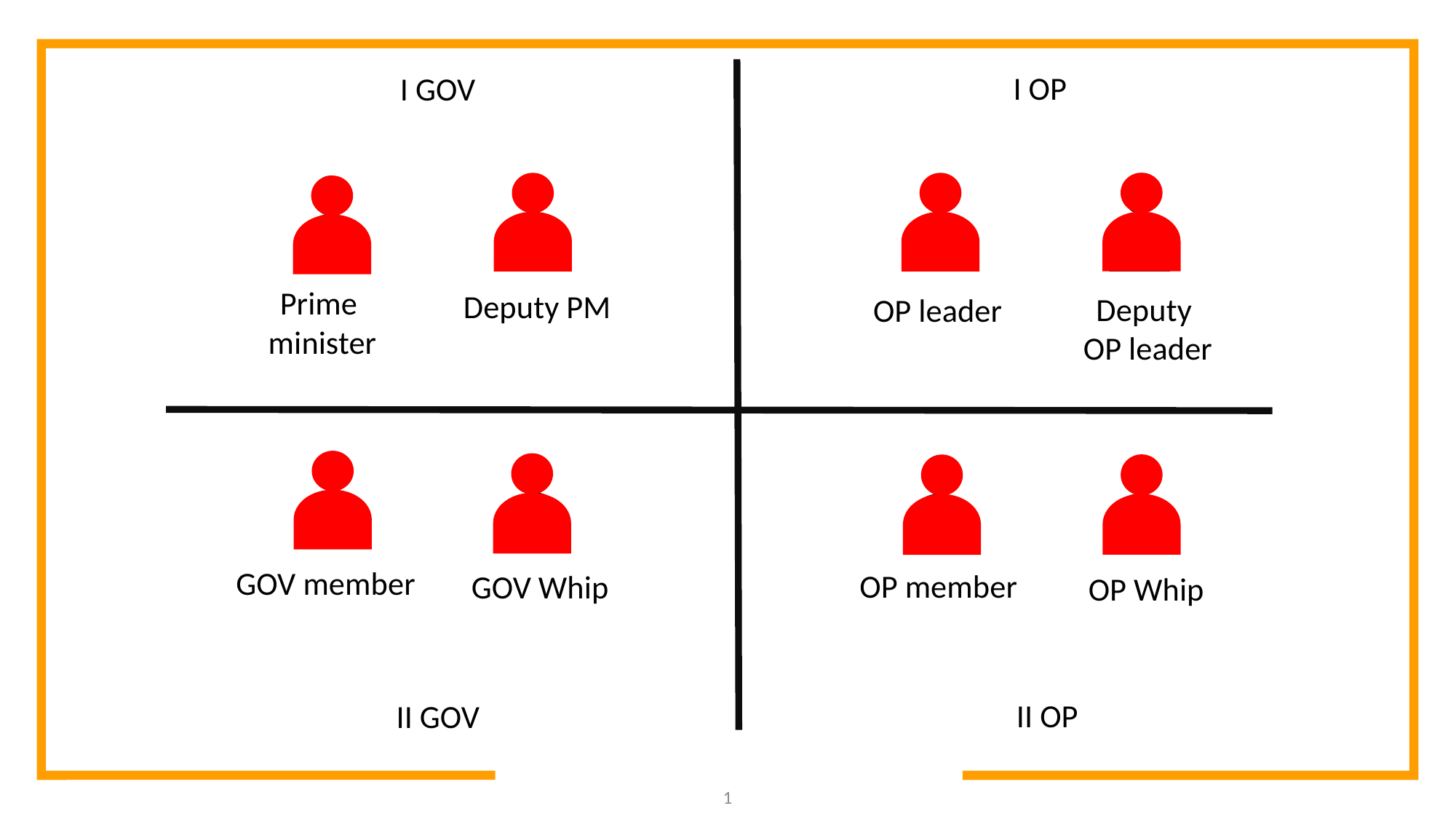

I OP
I GOV

Prime
minister
Deputy PM
Deputy
OP leader
OP leader

GOV member
OP member
GOV Whip
OP Whip
II OP
II GOV
1